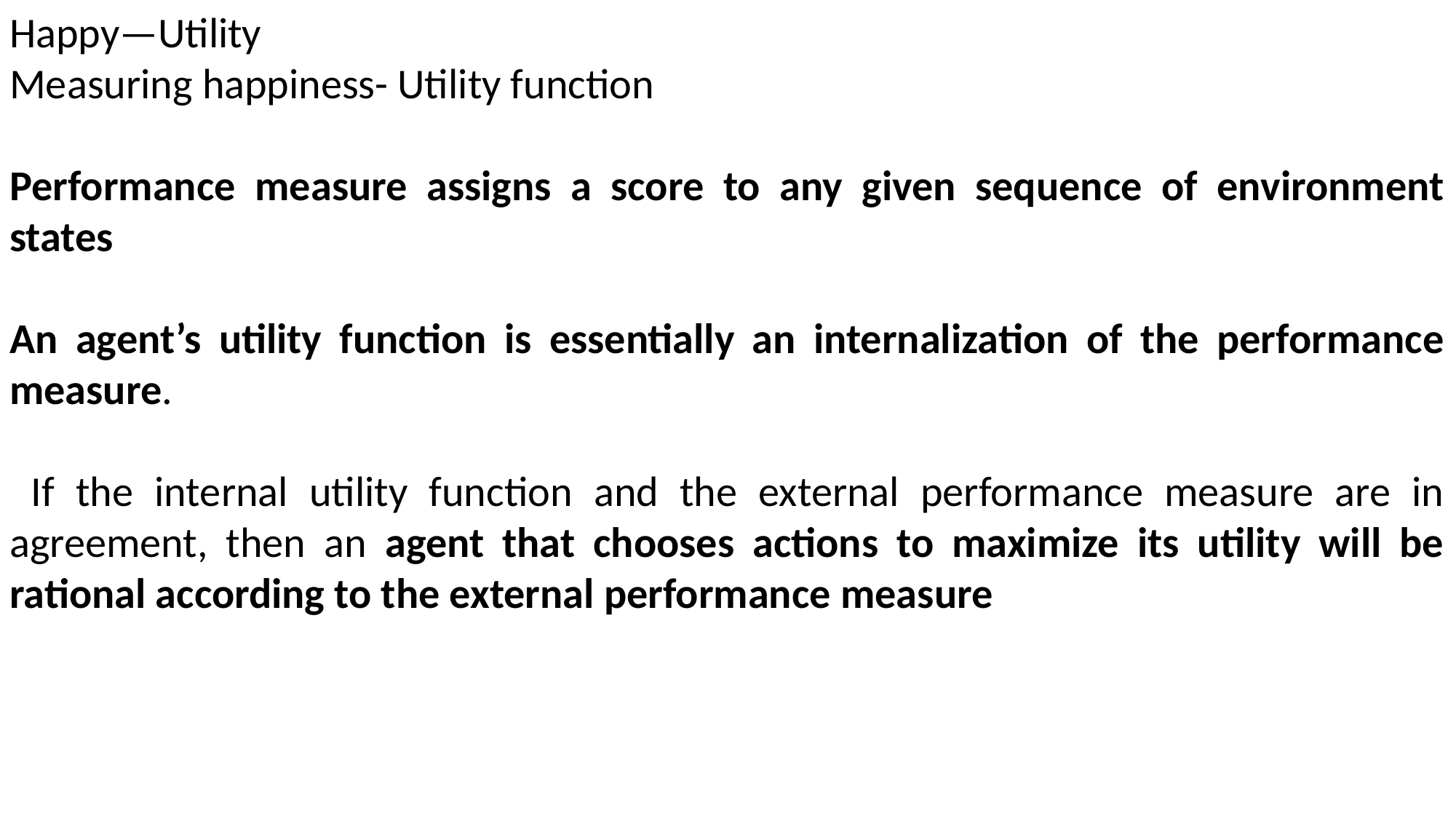

Happy—Utility
Measuring happiness- Utility function

Performance measure assigns a score to any given sequence of environment states

An agent’s utility function is essentially an internalization of the performance measure.

 If the internal utility function and the external performance measure are in agreement, then an agent that chooses actions to maximize its utility will be rational according to the external performance measure